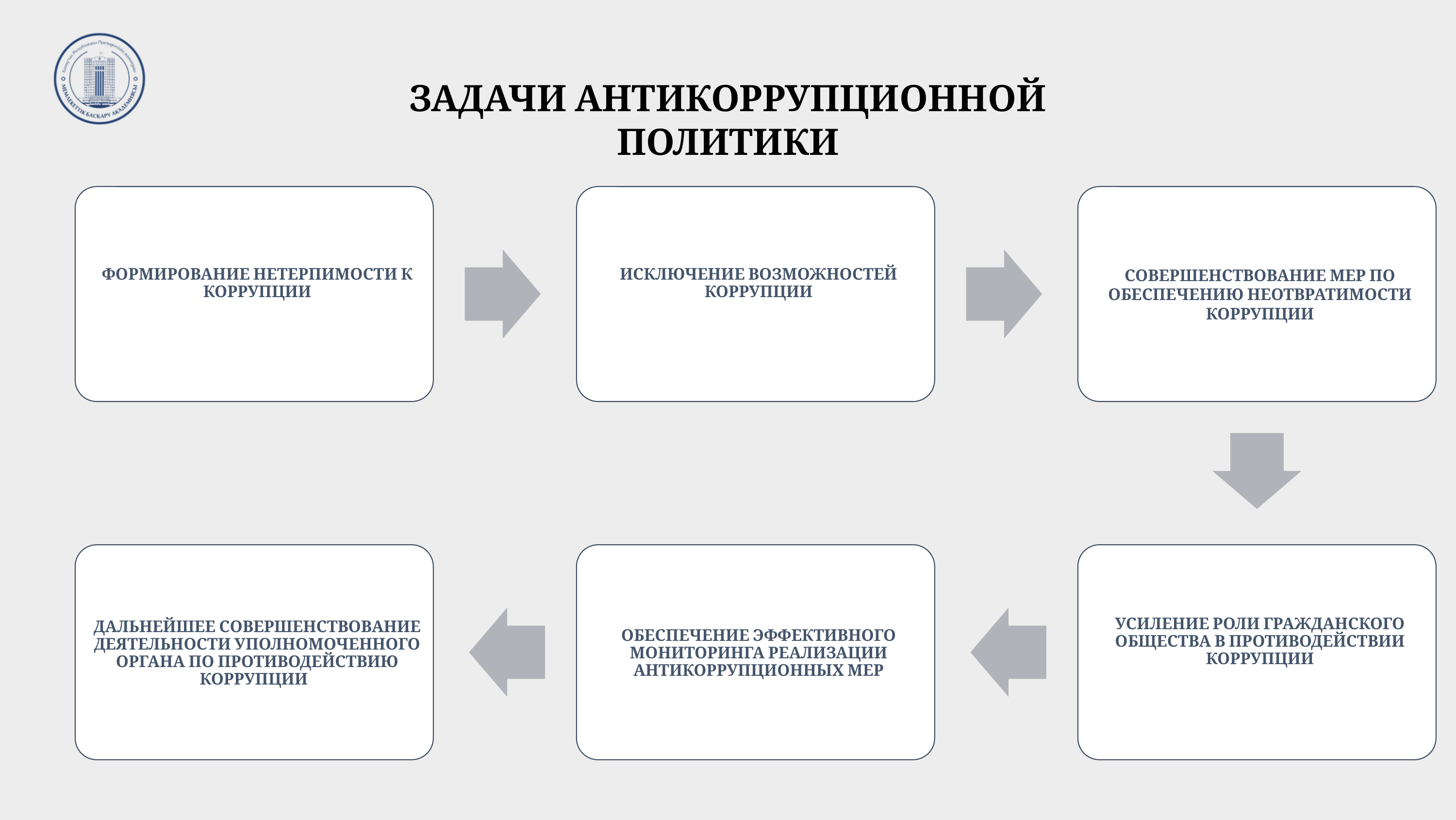

ЗАДАЧИ АНТИКОРРУПЦИОННОЙ ПОЛИТИКИ

ФОРМИРОВАНИЕ НЕТЕРПИМОСТИ К КОРРУПЦИИ

ИСКЛЮЧЕНИЕ ВОЗМОЖНОСТЕЙ КОРРУПЦИИ

СОВЕРШЕНСТВОВАНИЕ МЕР ПО ОБЕСПЕЧЕНИЮ НЕОТВРАТИМОСТИ КОРРУПЦИИ

УСИЛЕНИЕ РОЛИ ГРАЖДАНСКОГО ОБЩЕСТВА В ПРОТИВОДЕЙСТВИИ КОРРУПЦИИ

ОБЕСПЕЧЕНИЕ ЭФФЕКТИВНОГО МОНИТОРИНГА РЕАЛИЗАЦИИ АНТИКОРРУПЦИОННЫХ МЕР

ДАЛЬНЕЙШЕЕ СОВЕРШЕНСТВОВАНИЕ ДЕЯТЕЛЬНОСТИ УПОЛНОМОЧЕННОГО ОРГАНА ПО ПРОТИВОДЕЙСТВИЮ КОРРУПЦИИ